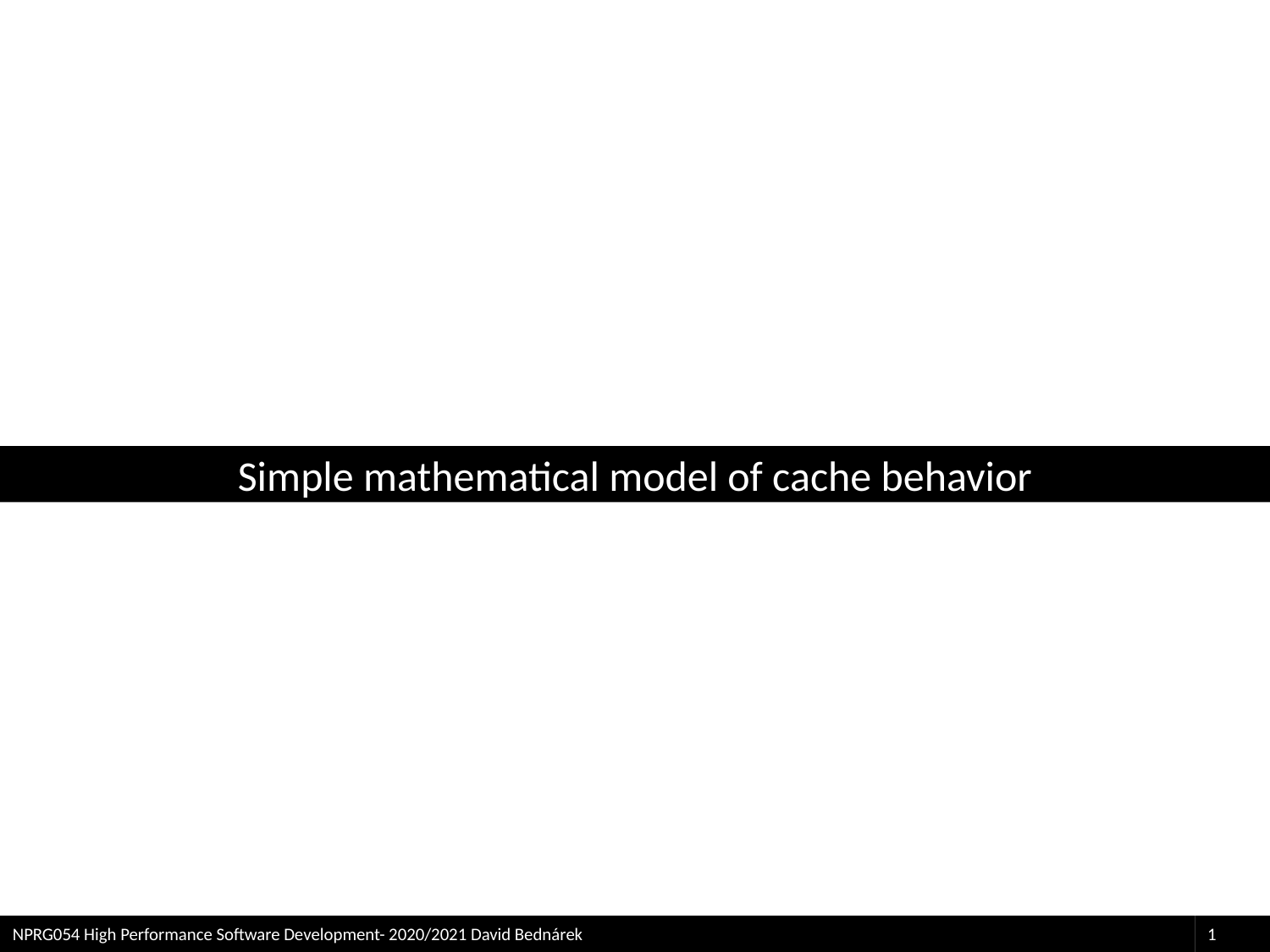

# Simple mathematical model of cache behavior
NPRG054 High Performance Software Development- 2020/2021 David Bednárek
1